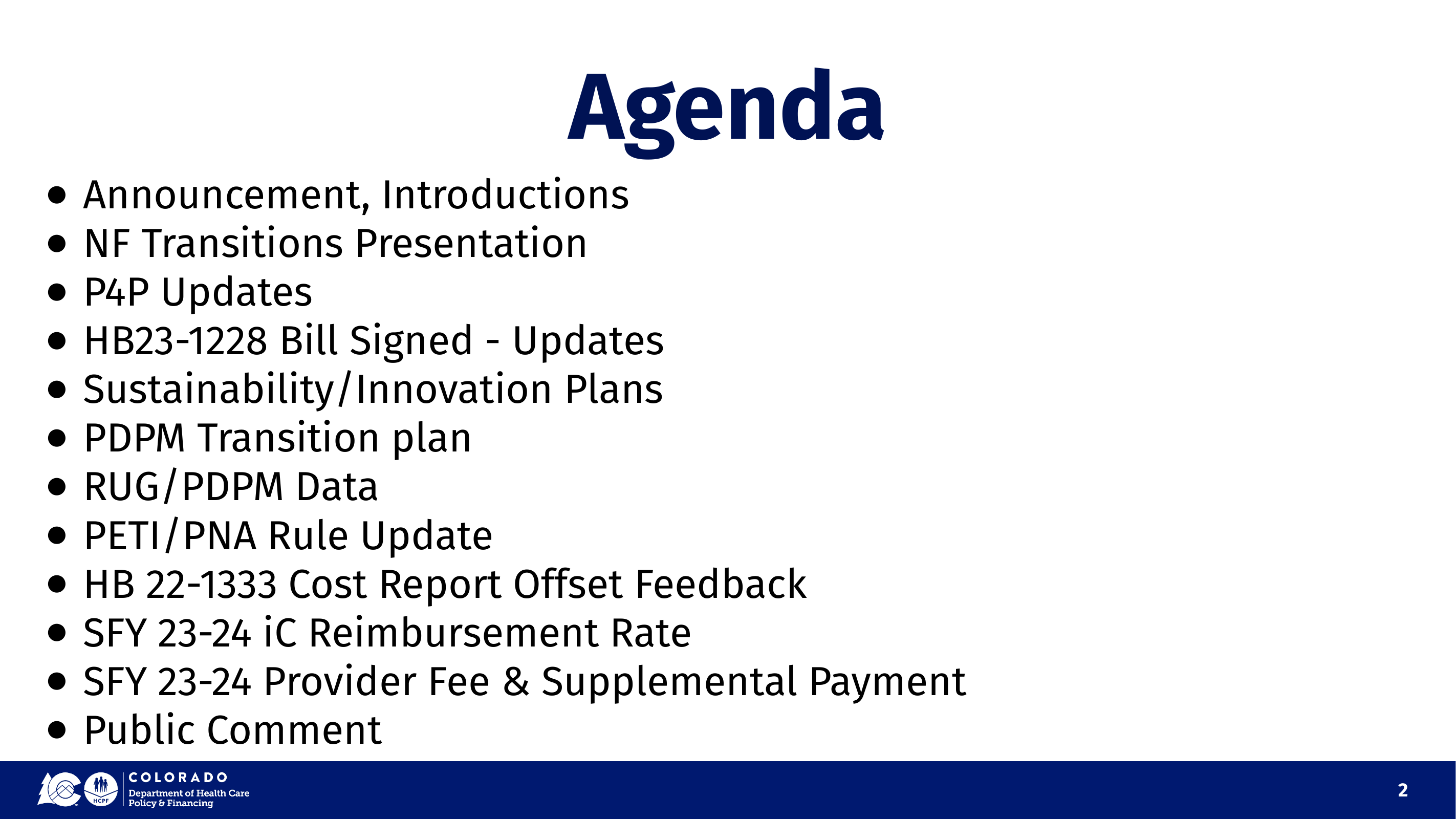

# Agenda
Announcement, Introductions
NF Transitions Presentation
P4P Updates
HB23-1228 Bill Signed - Updates
Sustainability/Innovation Plans
PDPM Transition plan
RUG/PDPM Data
PETI/PNA Rule Update
HB 22-1333 Cost Report Offset Feedback
SFY 23-24 iC Reimbursement Rate
SFY 23-24 Provider Fee & Supplemental Payment
Public Comment

2